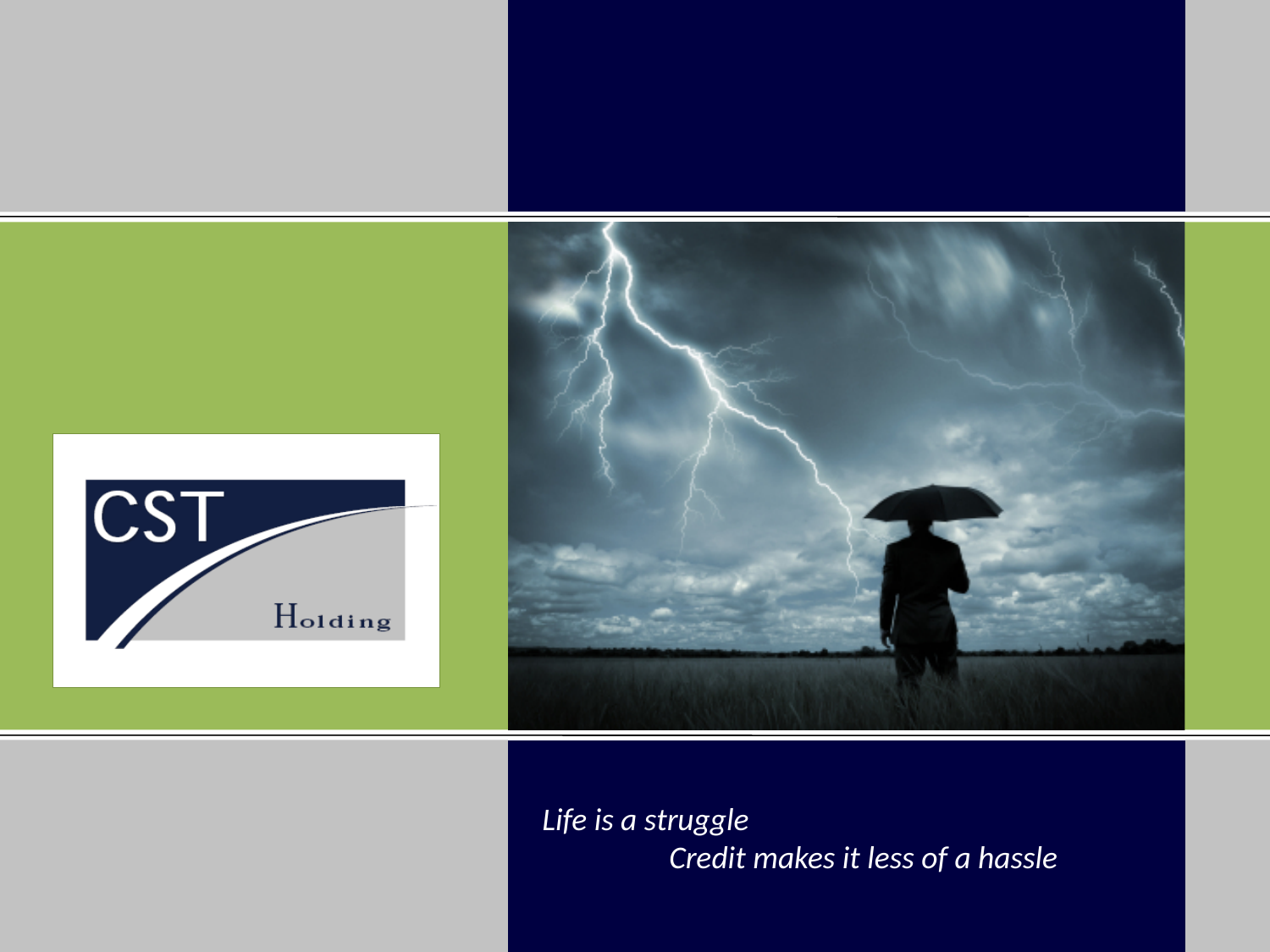

Life is a struggle
	Credit makes it less of a hassle